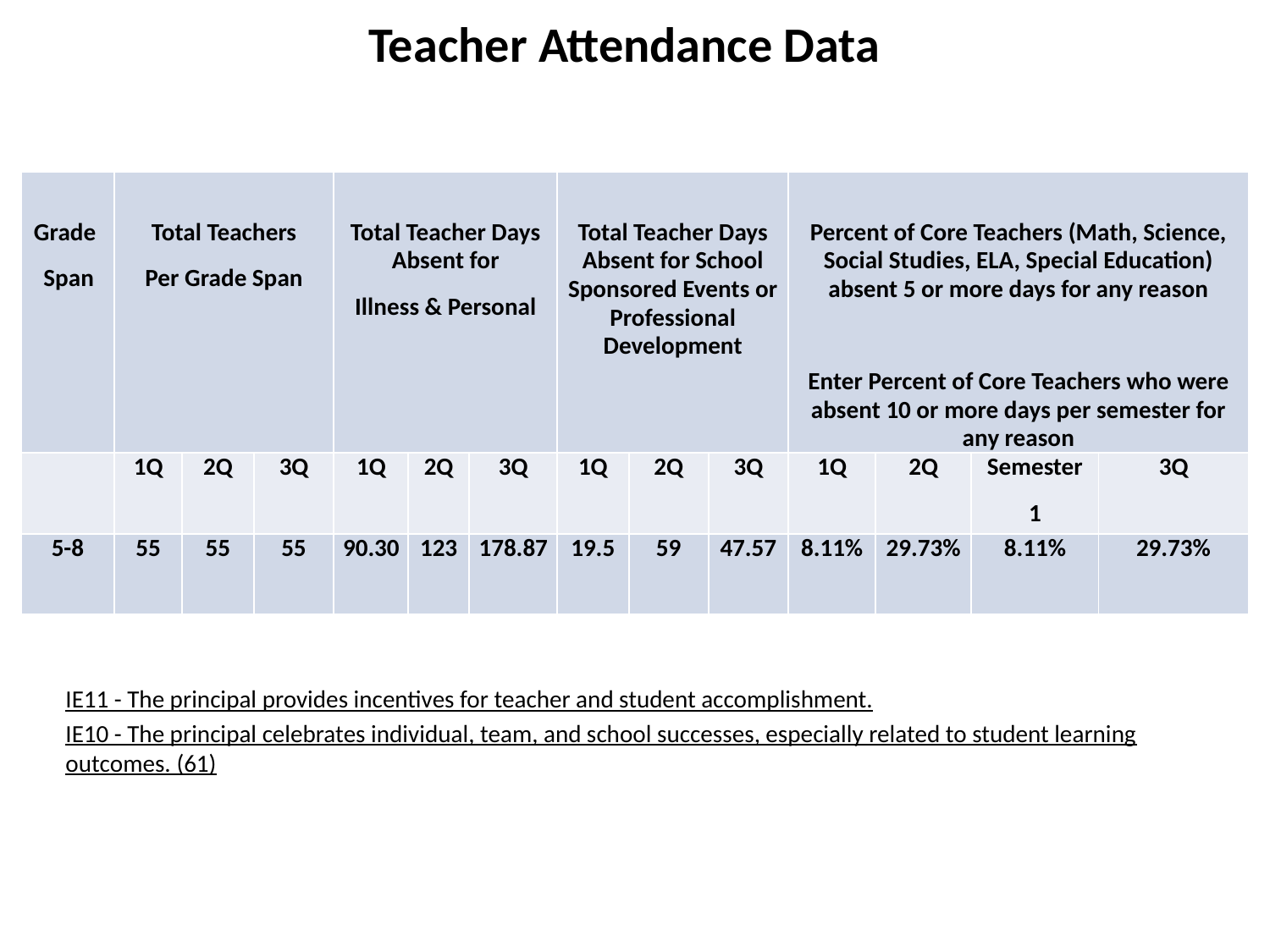

# Teacher Attendance Data
| Grade Span | Total Teachers Per Grade Span |  |  | Total Teacher Days Absent for Illness & Personal |  |  | Total Teacher Days Absent for School Sponsored Events or Professional Development |  |  | Percent of Core Teachers (Math, Science, Social Studies, ELA, Special Education) absent 5 or more days for any reason   Enter Percent of Core Teachers who were absent 10 or more days per semester for any reason |  |  |  |
| --- | --- | --- | --- | --- | --- | --- | --- | --- | --- | --- | --- | --- | --- |
|  | 1Q | 2Q | 3Q | 1Q | 2Q | 3Q | 1Q | 2Q | 3Q | 1Q | 2Q | Semester 1 | 3Q |
| 5-8 | 55 | 55 | 55 | 90.30 | 123 | 178.87 | 19.5 | 59 | 47.57 | 8.11% | 29.73% | 8.11% | 29.73% |
IE11 - The principal provides incentives for teacher and student accomplishment.
IE10 - The principal celebrates individual, team, and school successes, especially related to student learning outcomes. (61)